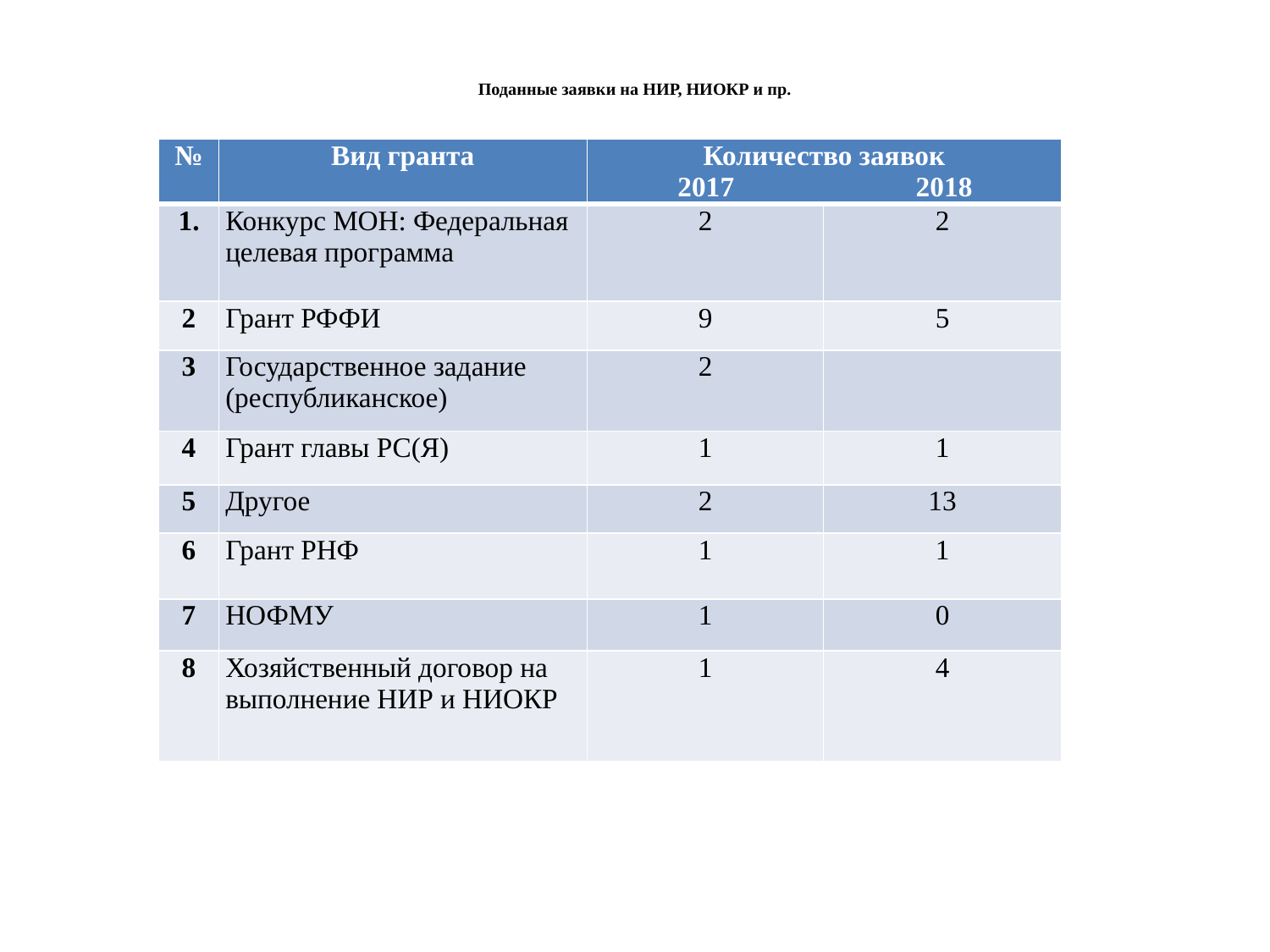

# Поданные заявки на НИР, НИОКР и пр.
| № | Вид гранта | Количество заявок 2017 2018 |  |
| --- | --- | --- | --- |
| 1. | Конкурс МОН: Федеральная целевая программа | 2 | 2 |
| 2 | Грант РФФИ | 9 | 5 |
| 3 | Государственное задание (республиканское) | 2 |  |
| 4 | Грант главы РС(Я) | 1 | 1 |
| 5 | Другое | 2 | 13 |
| 6 | Грант РНФ | 1 | 1 |
| 7 | НОФМУ | 1 | 0 |
| 8 | Хозяйственный договор на выполнение НИР и НИОКР | 1 | 4 |